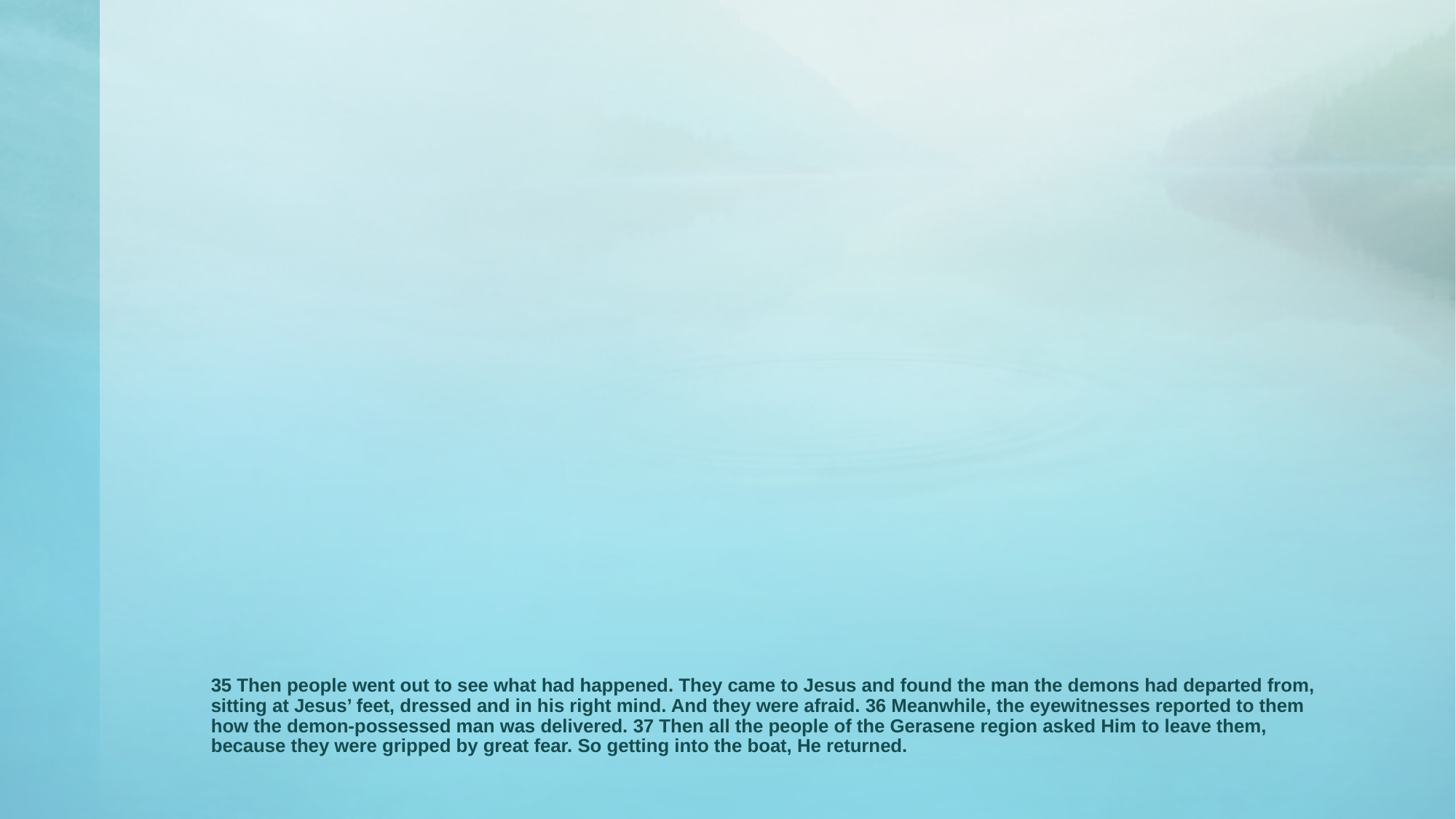

# 35 Then people went out to see what had happened. They came to Jesus and found the man the demons had departed from, sitting at Jesus’ feet, dressed and in his right mind. And they were afraid. 36 Meanwhile, the eyewitnesses reported to them how the demon-possessed man was delivered. 37 Then all the people of the Gerasene region asked Him to leave them, because they were gripped by great fear. So getting into the boat, He returned.